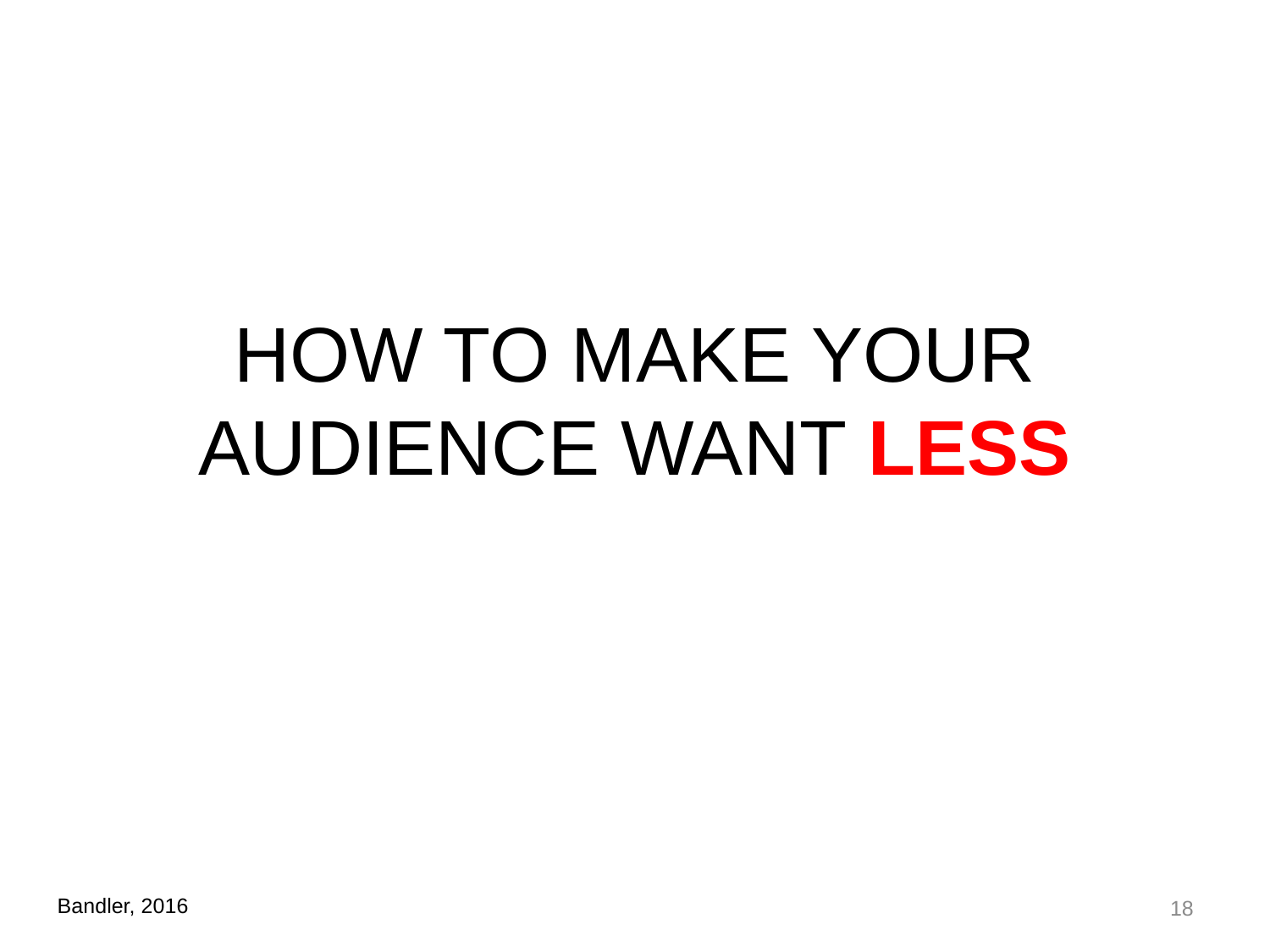

# HOW TO MAKE YOUR AUDIENCE WANT LESS
18
Bandler, 2016